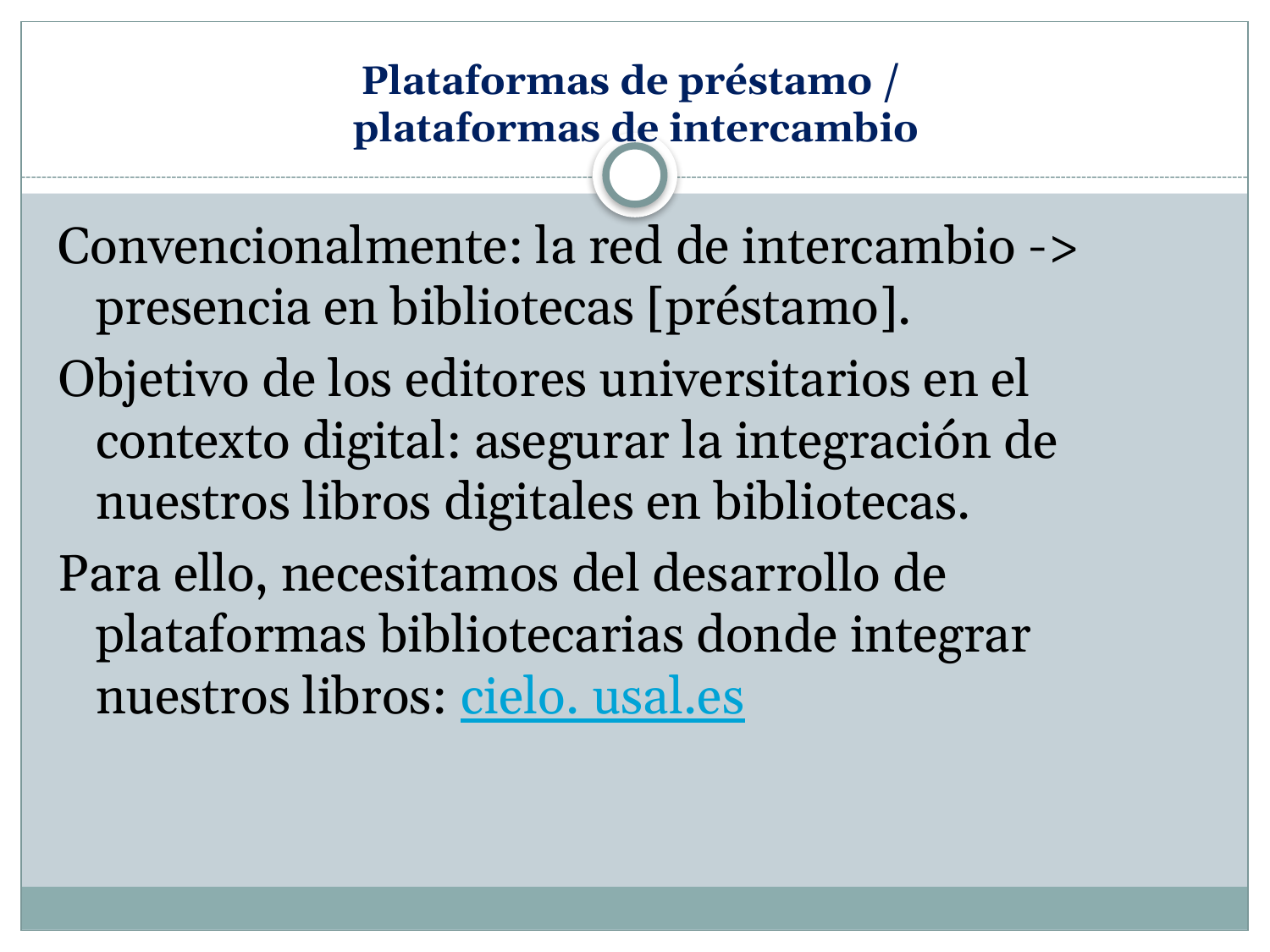

# Plataformas de préstamo / plataformas de intercambio
Convencionalmente: la red de intercambio -> presencia en bibliotecas [préstamo].
Objetivo de los editores universitarios en el contexto digital: asegurar la integración de nuestros libros digitales en bibliotecas.
Para ello, necesitamos del desarrollo de plataformas bibliotecarias donde integrar nuestros libros: cielo. usal.es